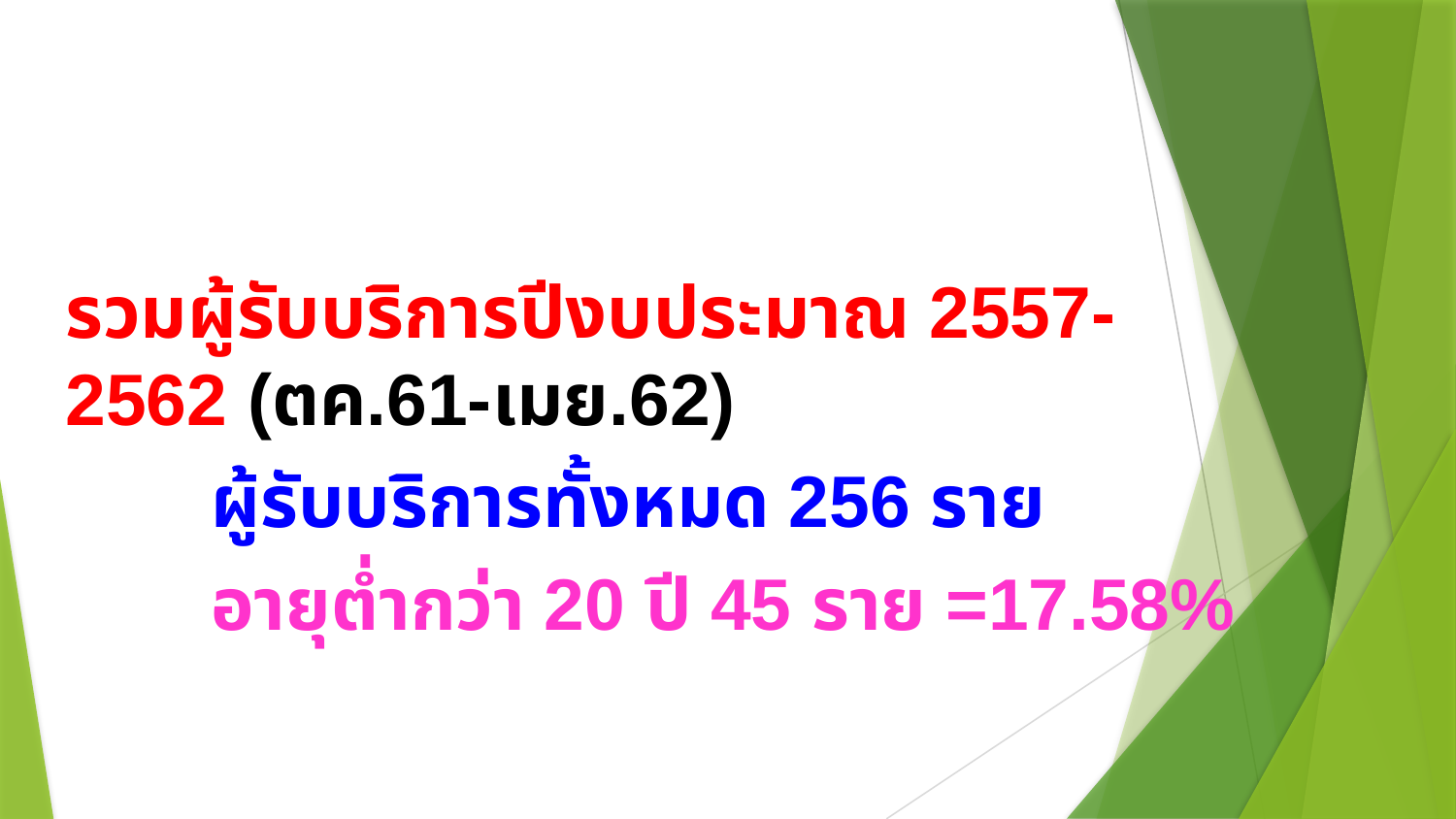

#
รวมผู้รับบริการปีงบประมาณ 2557-2562 (ตค.61-เมย.62)
	ผู้รับบริการทั้งหมด 256 ราย
	อายุต่ำกว่า 20 ปี 45 ราย =17.58%